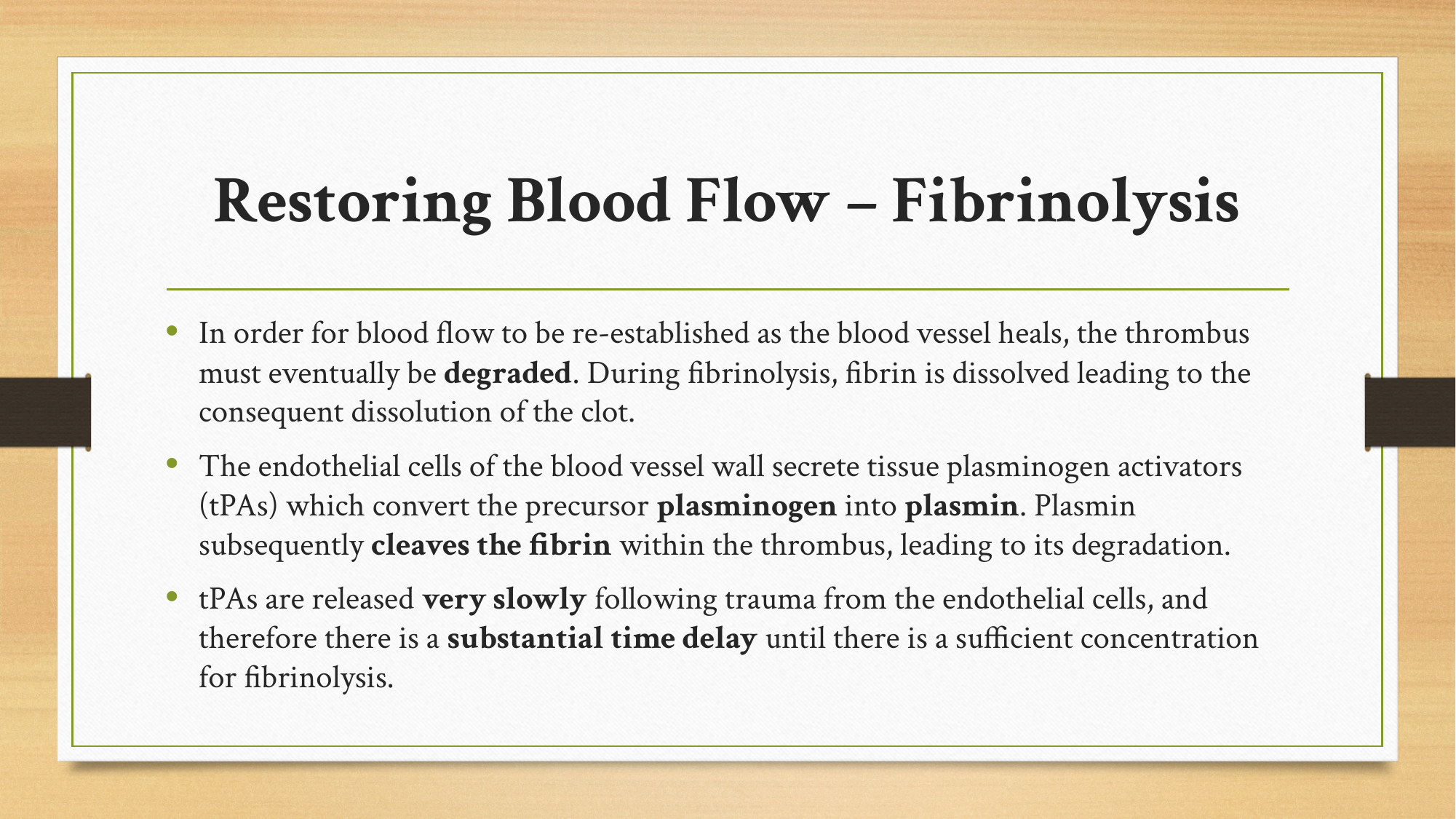

# Restoring Blood Flow – Fibrinolysis
In order for blood flow to be re-established as the blood vessel heals, the thrombus must eventually be degraded. During fibrinolysis, fibrin is dissolved leading to the consequent dissolution of the clot.
The endothelial cells of the blood vessel wall secrete tissue plasminogen activators (tPAs) which convert the precursor plasminogen into plasmin. Plasmin subsequently cleaves the fibrin within the thrombus, leading to its degradation.
tPAs are released very slowly following trauma from the endothelial cells, and therefore there is a substantial time delay until there is a sufficient concentration for fibrinolysis.